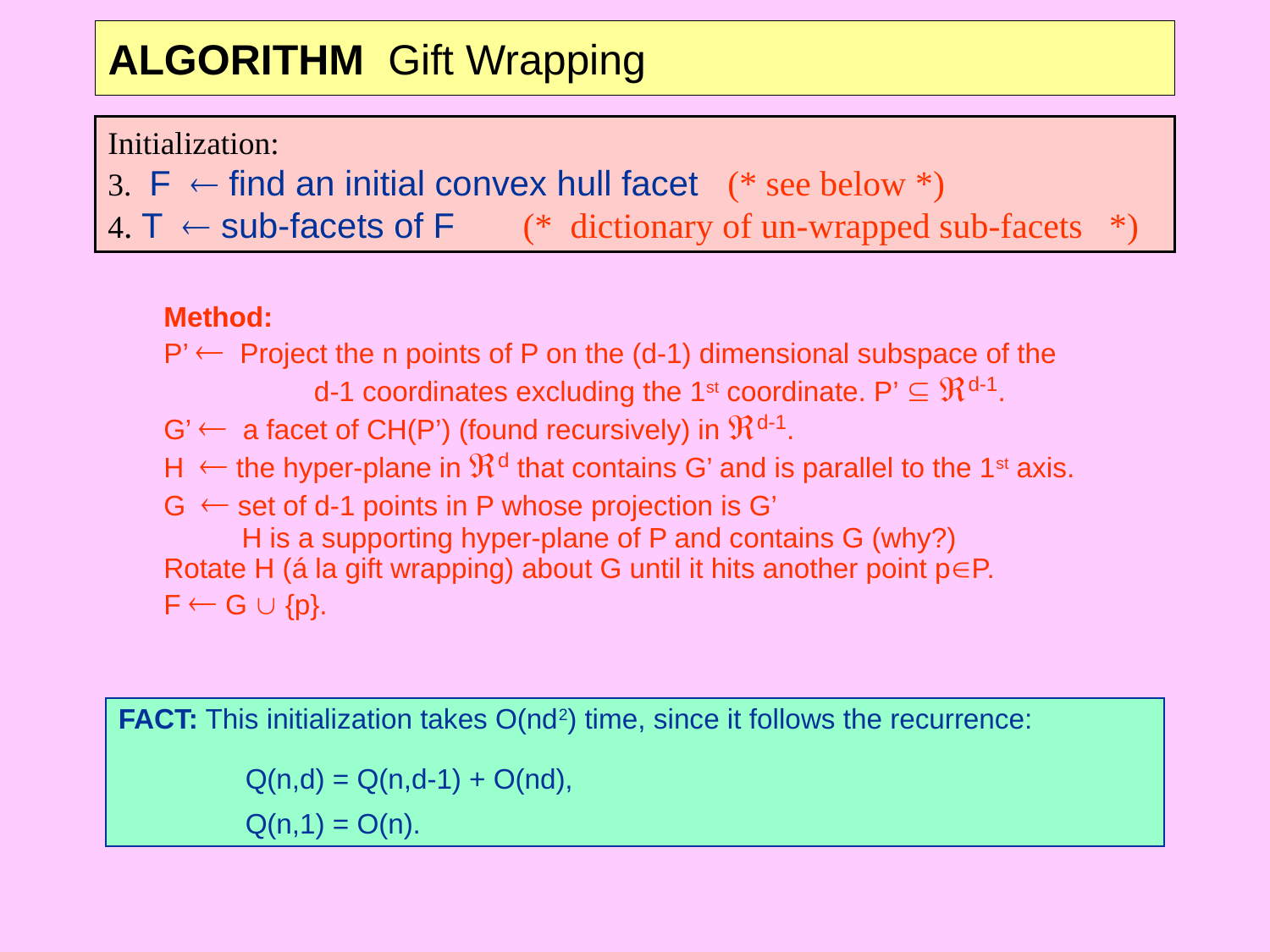

# ALGORITHM  Gift Wrapping
Initialization:
3.  F  ← find an initial convex hull facet   (* see below *)
4. T  ← sub-facets of F       (*  dictionary of un-wrapped sub-facets   *)
Method:
P’ ←  Project the n points of P on the (d-1) dimensional subspace of the
	   d-1 coordinates excluding the 1st coordinate. P’ ⊆ ℜd-1.
G’ ←  a facet of CH(P’) (found recursively) in ℜd-1.
H  ← the hyper-plane in ℜd that contains G’ and is parallel to the 1st axis.
G  ← set of d-1 points in P whose projection is G’
          H is a supporting hyper-plane of P and contains G (why?)
Rotate H (á la gift wrapping) about G until it hits another point p∈P.
F ← G ∪ {p}.
FACT: This initialization takes O(nd2) time, since it follows the recurrence:
    	Q(n,d) = Q(n,d-1) + O(nd),
            	Q(n,1) = O(n).